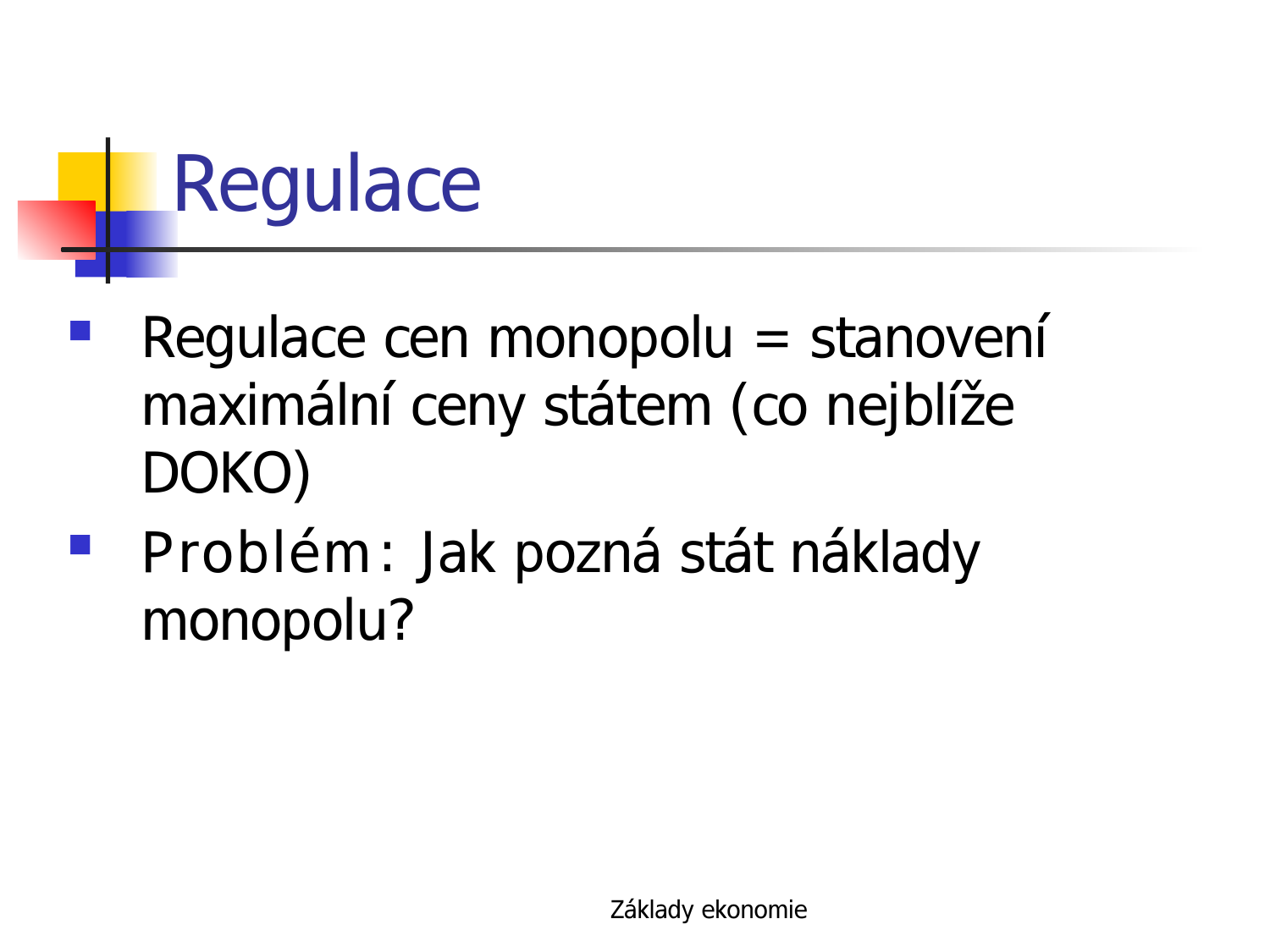

# Regulace

Regulace cen monopolu = stanovení maximální ceny státem (co nejblíže DOKO)
Problém: Jak pozná stát náklady monopolu?

Základy ekonomie